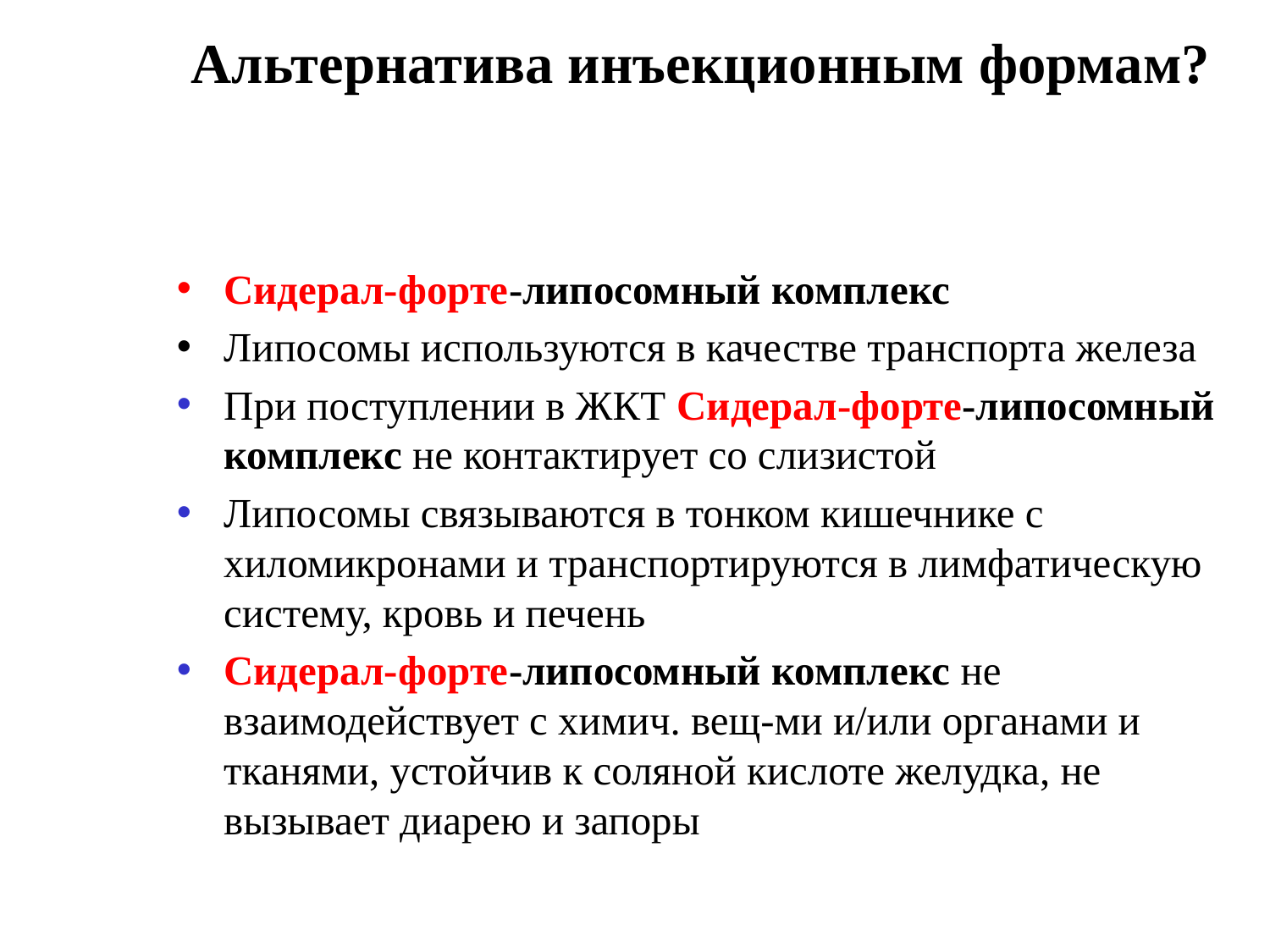

# Альтернатива инъекционным формам?
Сидерал-форте-липосомный комплекс
Липосомы используются в качестве транспорта железа
При поступлении в ЖКТ Сидерал-форте-липосомный комплекс не контактирует со слизистой
Липосомы связываются в тонком кишечнике с хиломикронами и транспортируются в лимфатическую систему, кровь и печень
Сидерал-форте-липосомный комплекс не взаимодействует с химич. вещ-ми и/или органами и тканями, устойчив к соляной кислоте желудка, не вызывает диарею и запоры